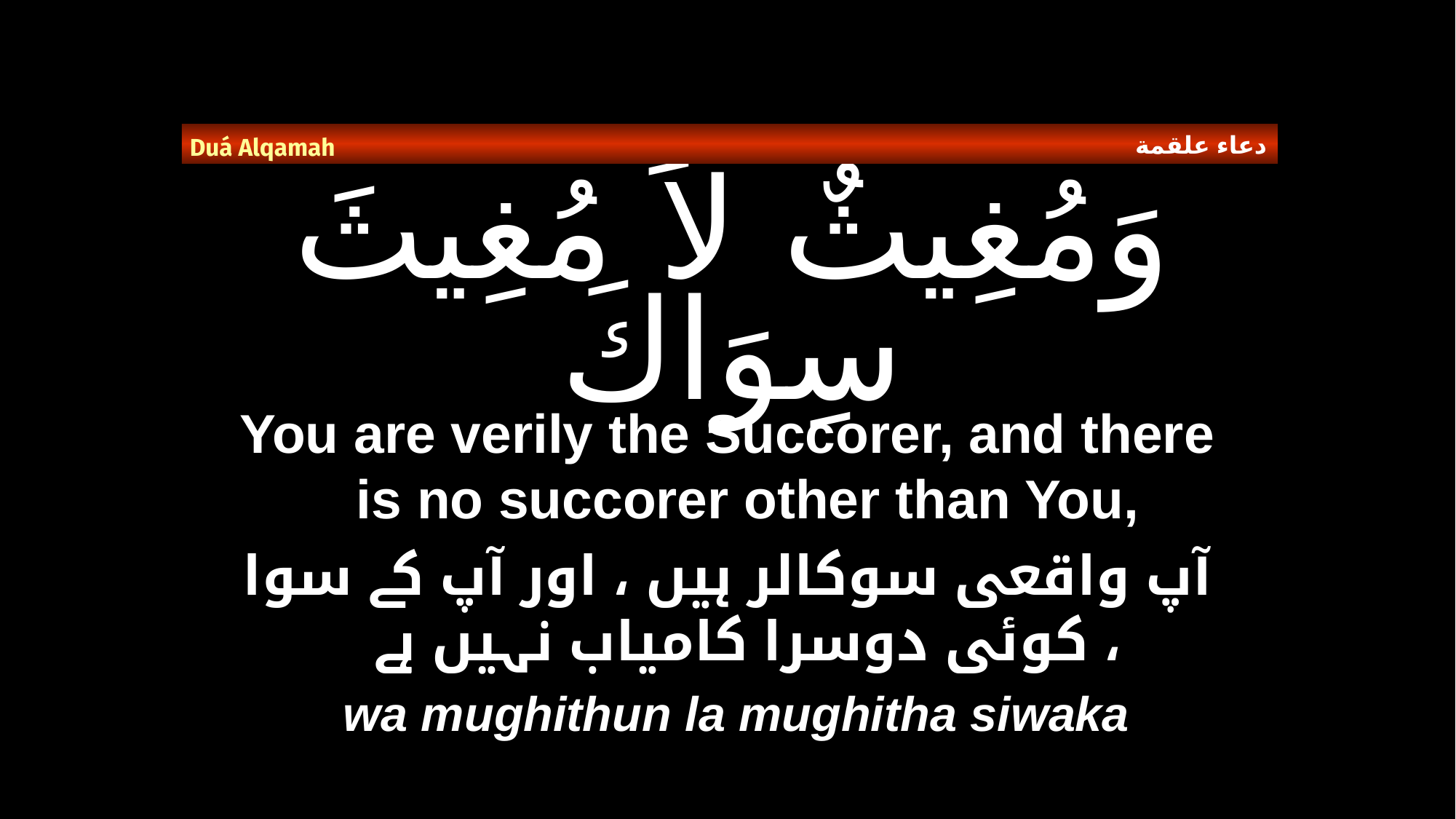

دعاء علقمة
Duá Alqamah
# وَمُغِيثٌ لاَ مُغِيثَ سِوَاكَ
You are verily the Succorer, and there is no succorer other than You,
آپ واقعی سوکالر ہیں ، اور آپ کے سوا کوئی دوسرا کامیاب نہیں ہے ،

wa mughithun la mughitha siwaka